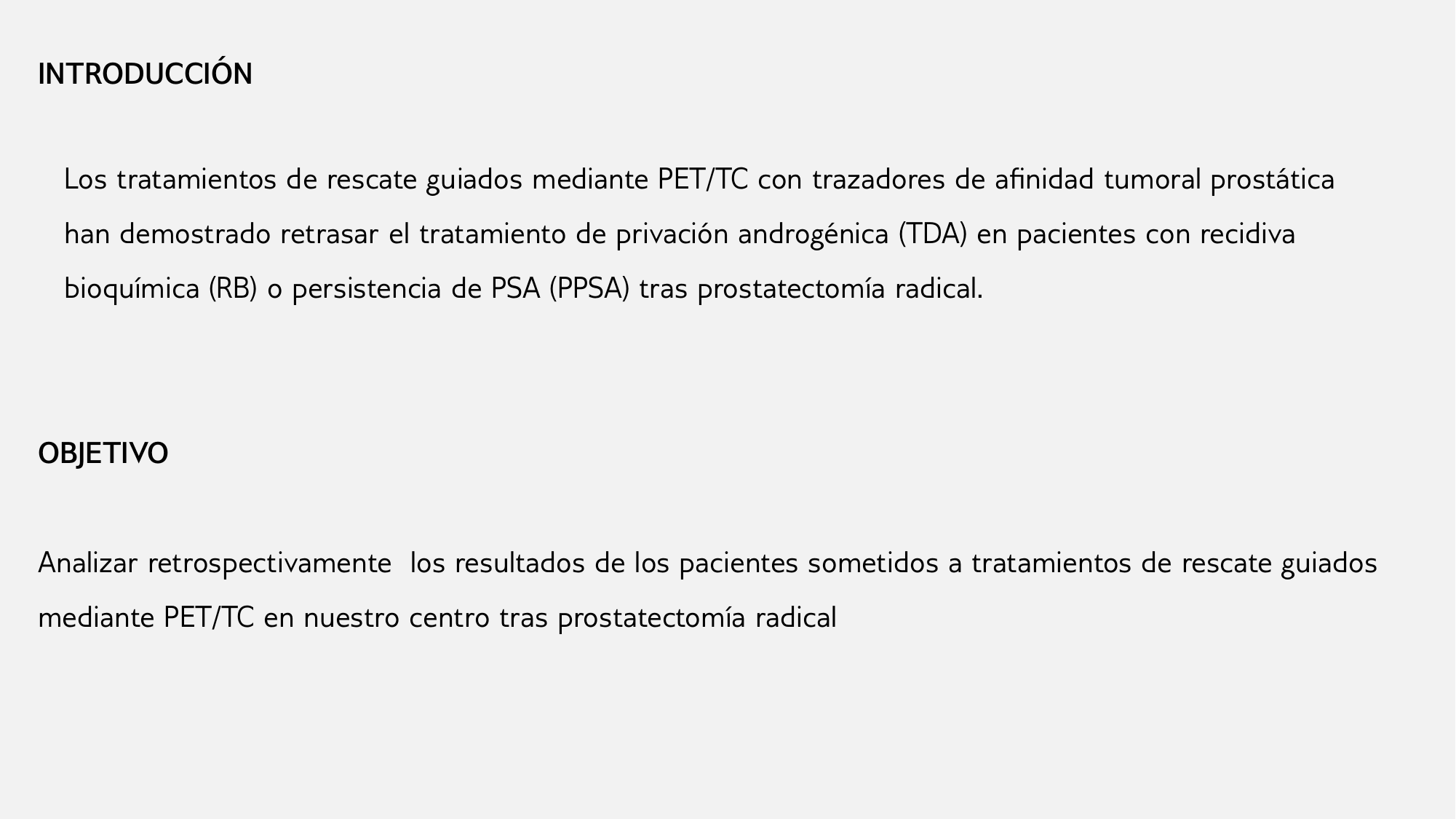

INTRODUCCIÓN
Los tratamientos de rescate guiados mediante PET/TC con trazadores de afinidad tumoral prostática han demostrado retrasar el tratamiento de privación androgénica (TDA) en pacientes con recidiva bioquímica (RB) o persistencia de PSA (PPSA) tras prostatectomía radical.

OBJETIVO

Analizar retrospectivamente  los resultados de los pacientes sometidos a tratamientos de rescate guiados mediante PET/TC en nuestro centro tras prostatectomía radical